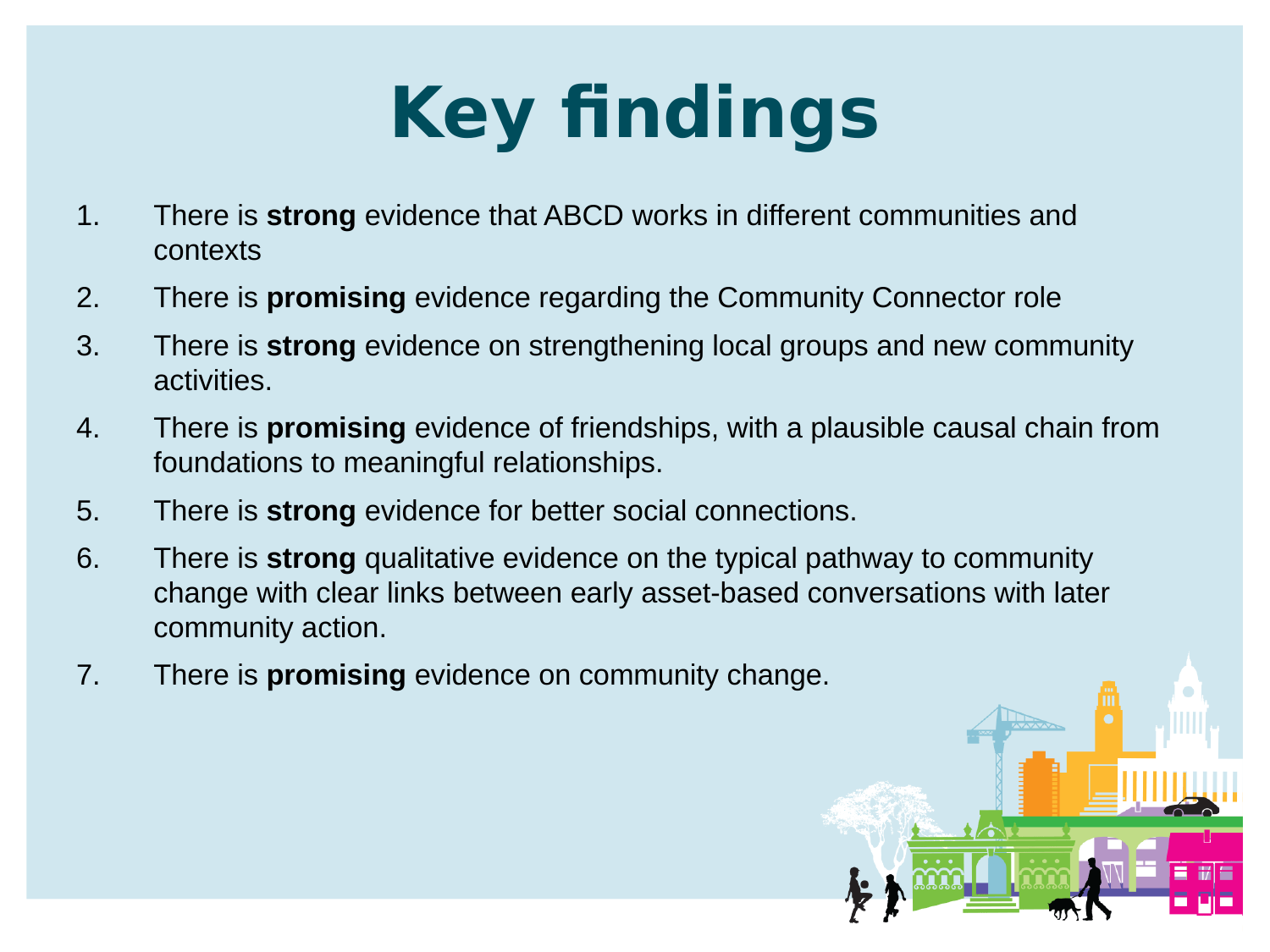

# Key findings
There is strong evidence that ABCD works in different communities and contexts
There is promising evidence regarding the Community Connector role
There is strong evidence on strengthening local groups and new community activities.
There is promising evidence of friendships, with a plausible causal chain from foundations to meaningful relationships.
There is strong evidence for better social connections.
There is strong qualitative evidence on the typical pathway to community change with clear links between early asset-based conversations with later community action.
There is promising evidence on community change.